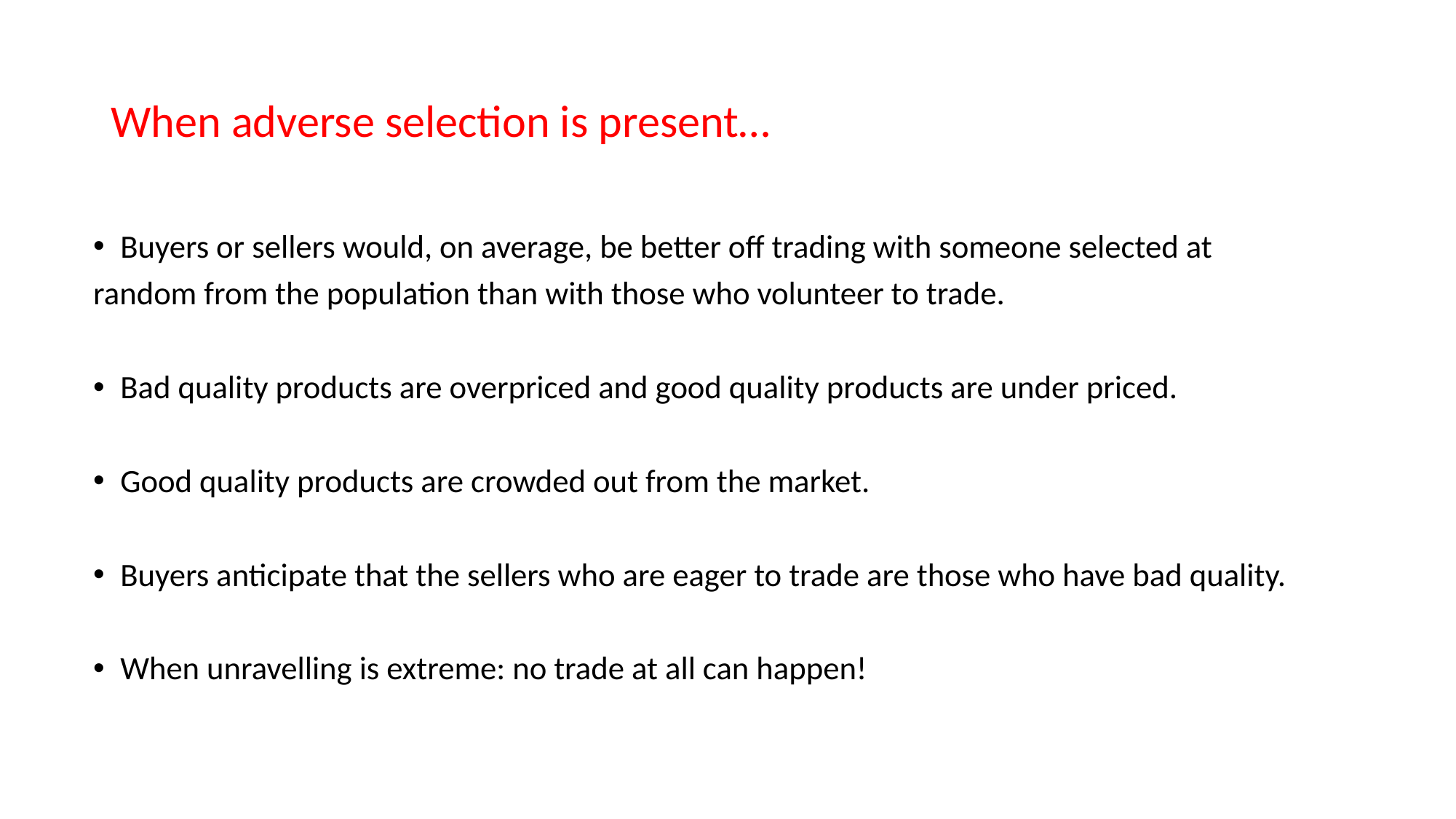

# When adverse selection is present…

Buyers or sellers would, on average, be better off trading with someone selected at
random from the population than with those who volunteer to trade.

Bad quality products are overpriced and good quality products are under priced.

Good quality products are crowded out from the market.

Buyers anticipate that the sellers who are eager to trade are those who have bad quality.

When unravelling is extreme: no trade at all can happen!
16